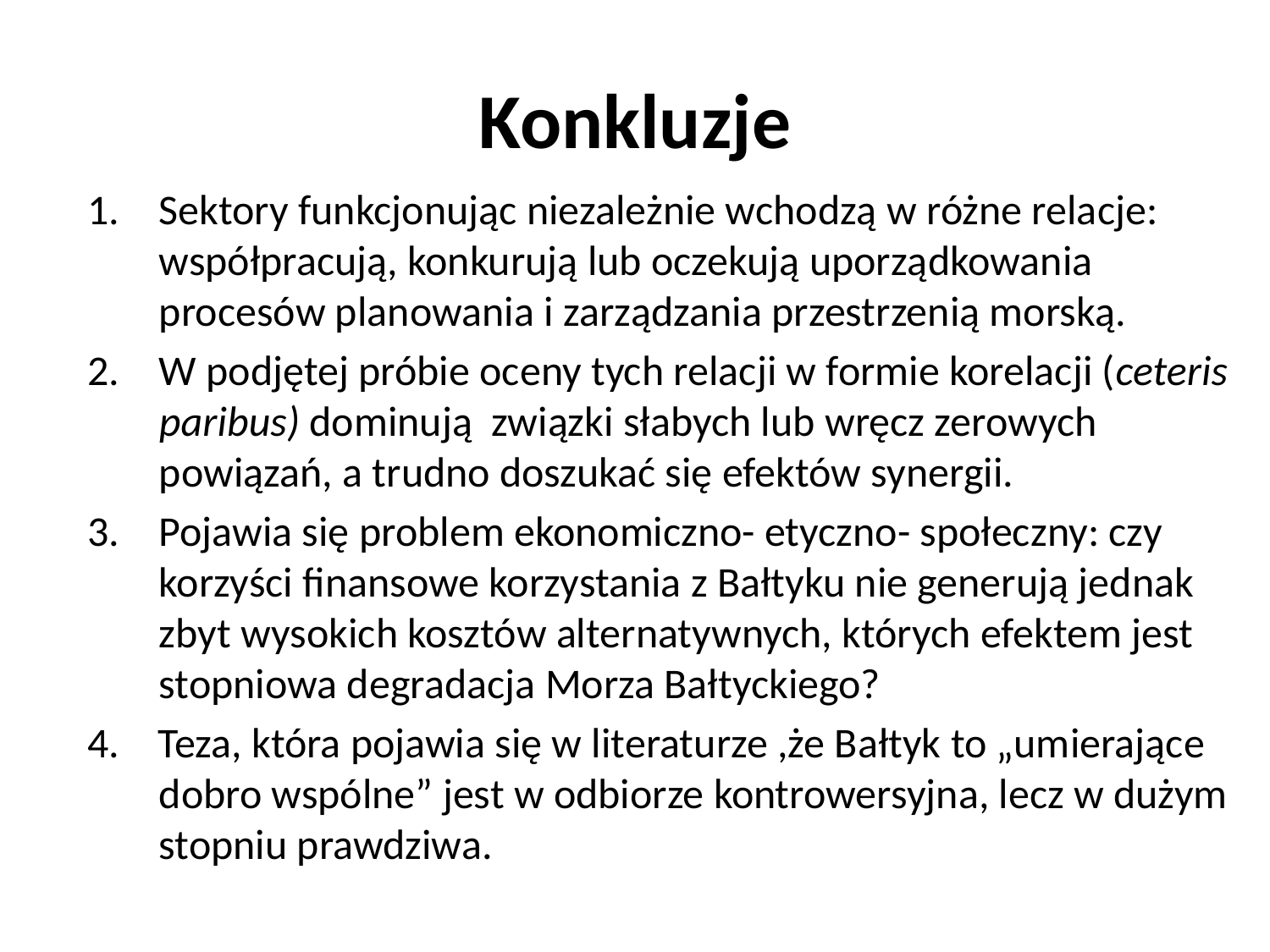

# Konkluzje
Sektory funkcjonując niezależnie wchodzą w różne relacje: współpracują, konkurują lub oczekują uporządkowania procesów planowania i zarządzania przestrzenią morską.
W podjętej próbie oceny tych relacji w formie korelacji (ceteris paribus) dominują  związki słabych lub wręcz zerowych powiązań, a trudno doszukać się efektów synergii.
Pojawia się problem ekonomiczno- etyczno- społeczny: czy korzyści finansowe korzystania z Bałtyku nie generują jednak zbyt wysokich kosztów alternatywnych, których efektem jest stopniowa degradacja Morza Bałtyckiego?
4.    Teza, która pojawia się w literaturze ,że Bałtyk to „umierające dobro wspólne” jest w odbiorze kontrowersyjna, lecz w dużym stopniu prawdziwa.